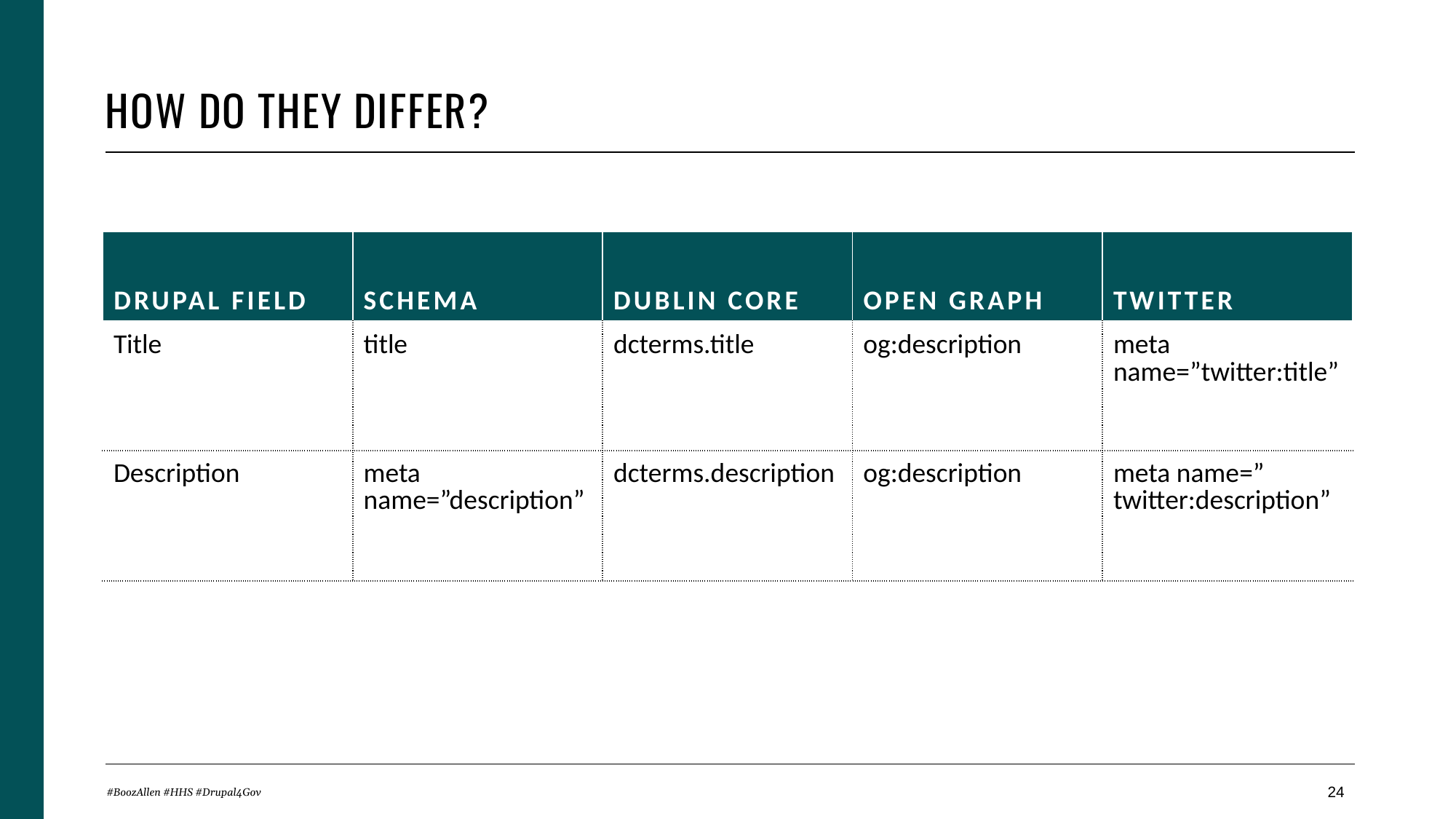

# HOW DO THEY DIFFER?
| Drupal field | Schema | Dublin core | Open graph | twitter |
| --- | --- | --- | --- | --- |
| Title | title | dcterms.title | og:description | meta name=”twitter:title” |
| Description | meta name=”description” | dcterms.description | og:description | meta name=” twitter:description” |
#BoozAllen #HHS #Drupal4Gov
24